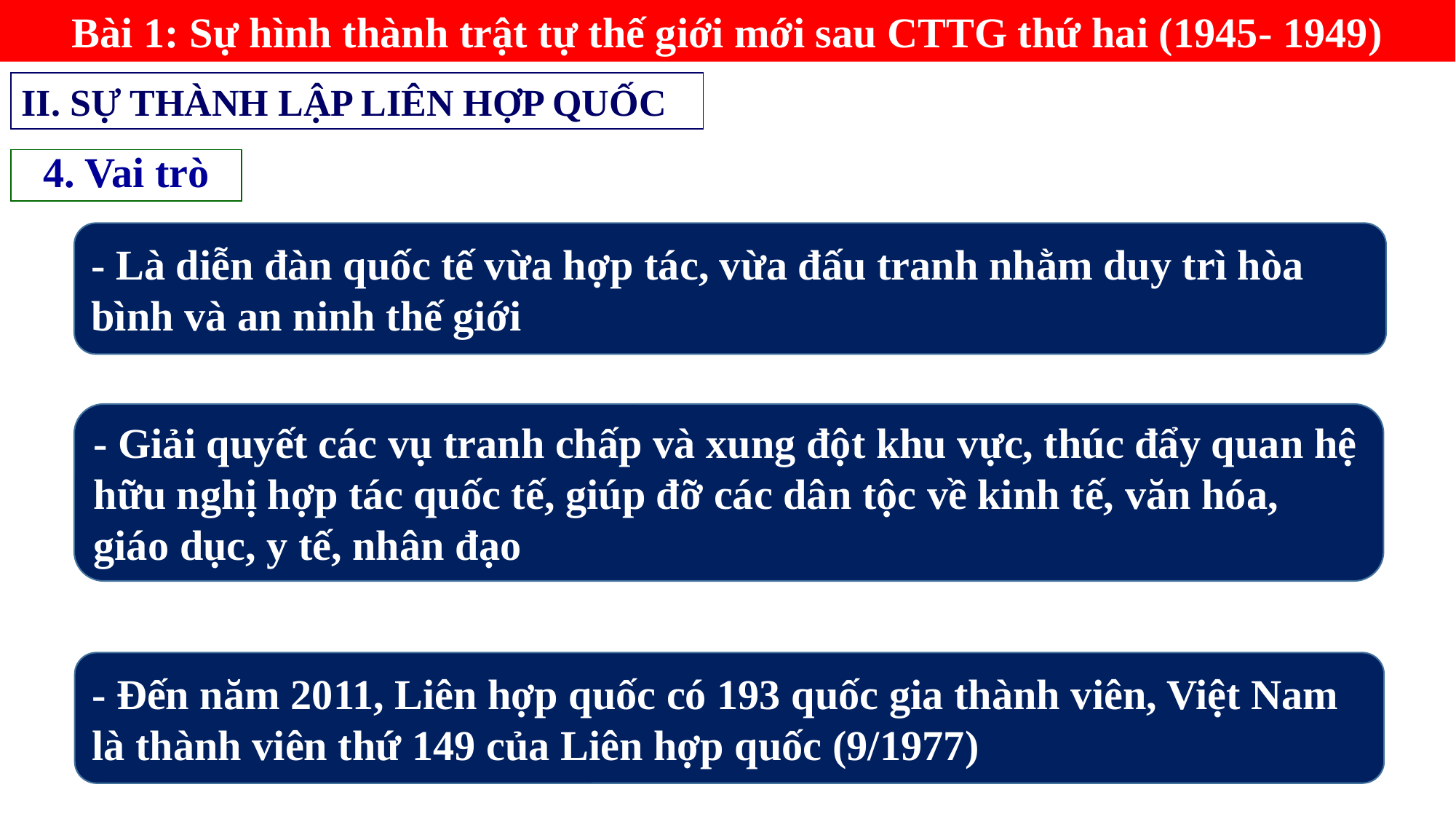

Bài 1: Sự hình thành trật tự thế giới mới sau CTTG thứ hai (1945- 1949)

II. SỰ THÀNH LẬP LIÊN HỢP QUỐC
4. Vai trò
- Là diễn đàn quốc tế vừa hợp tác, vừa đấu tranh nhằm duy trì hòa bình và an ninh thế giới
- Giải quyết các vụ tranh chấp và xung đột khu vực, thúc đẩy quan hệ hữu nghị hợp tác quốc tế, giúp đỡ các dân tộc về kinh tế, văn hóa, giáo dục, y tế, nhân đạo
- Đến năm 2011, Liên hợp quốc có 193 quốc gia thành viên, Việt Nam là thành viên thứ 149 của Liên hợp quốc (9/1977)